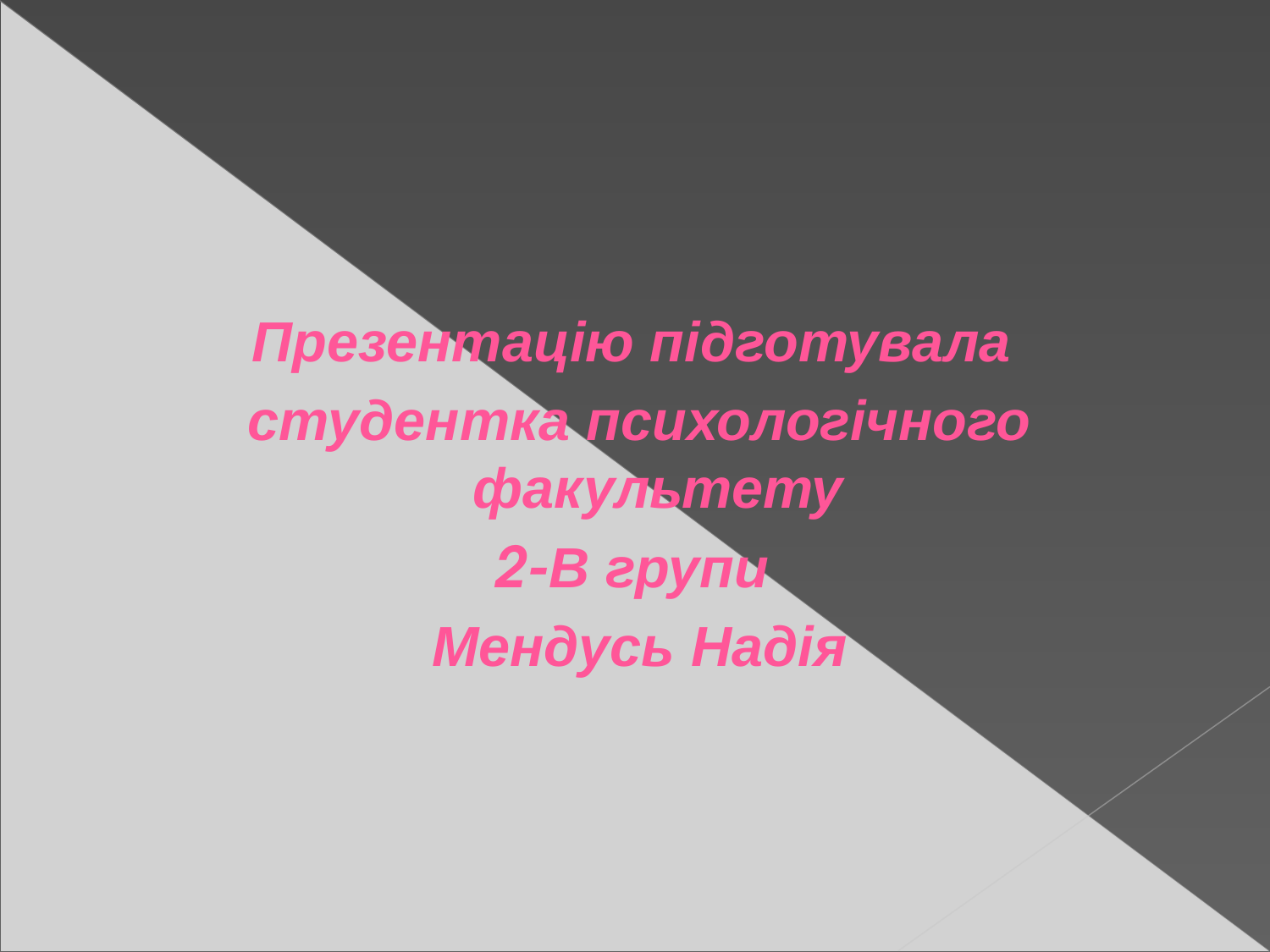

Презентацію підготувала
студентка психологічного факультету
2-В групи
Мендусь Надія